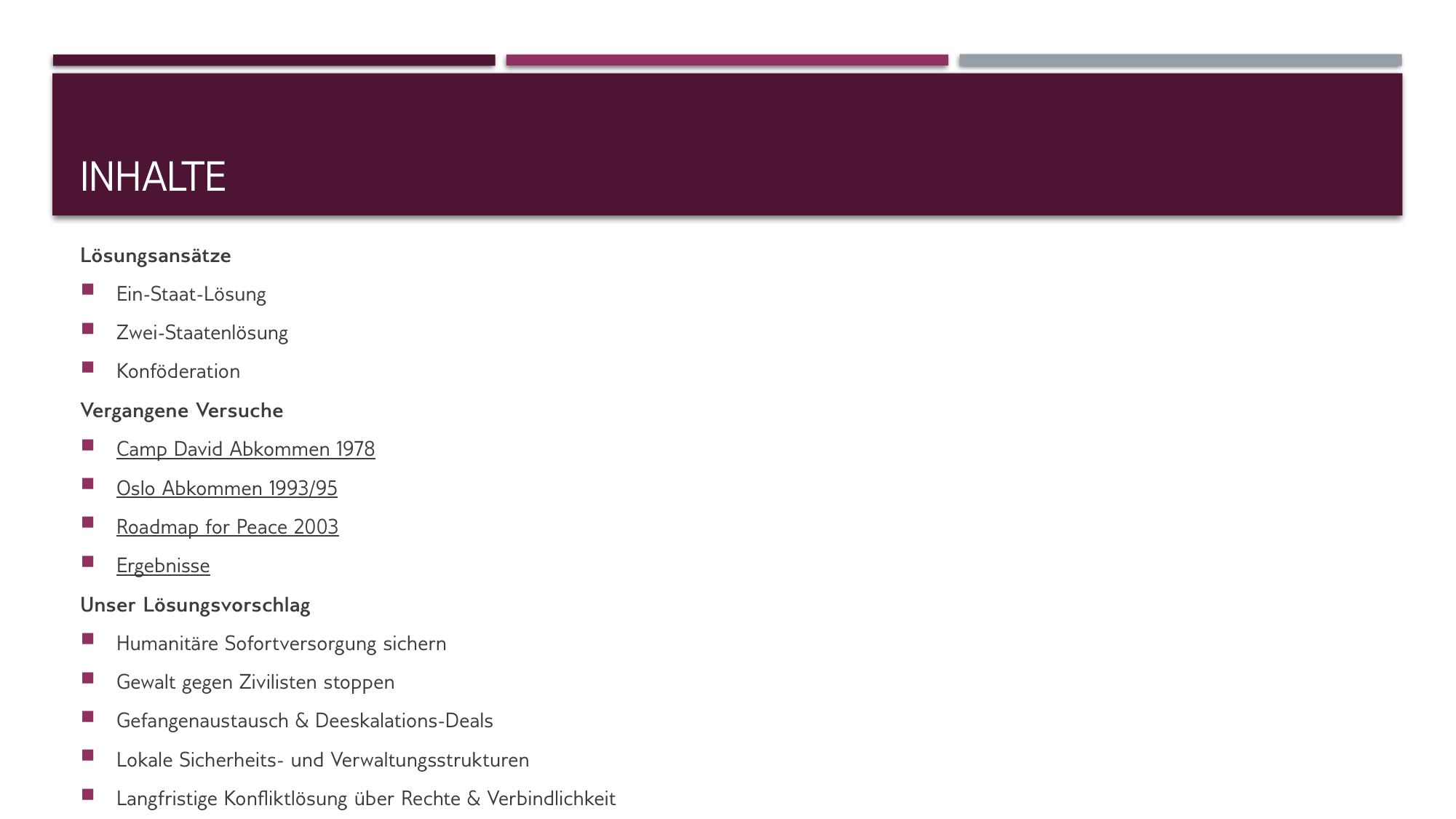

# Inhalte
Lösungsansätze
Ein-Staat-Lösung
Zwei-Staatenlösung
Konföderation
Vergangene Versuche
Camp David Abkommen 1978
Oslo Abkommen 1993/95
Roadmap for Peace 2003
Ergebnisse
Unser Lösungsvorschlag
Humanitäre Sofortversorgung sichern
Gewalt gegen Zivilisten stoppen
Gefangenaustausch & Deeskalations-Deals
Lokale Sicherheits- und Verwaltungsstrukturen
Langfristige Konfliktlösung über Rechte & Verbindlichkeit